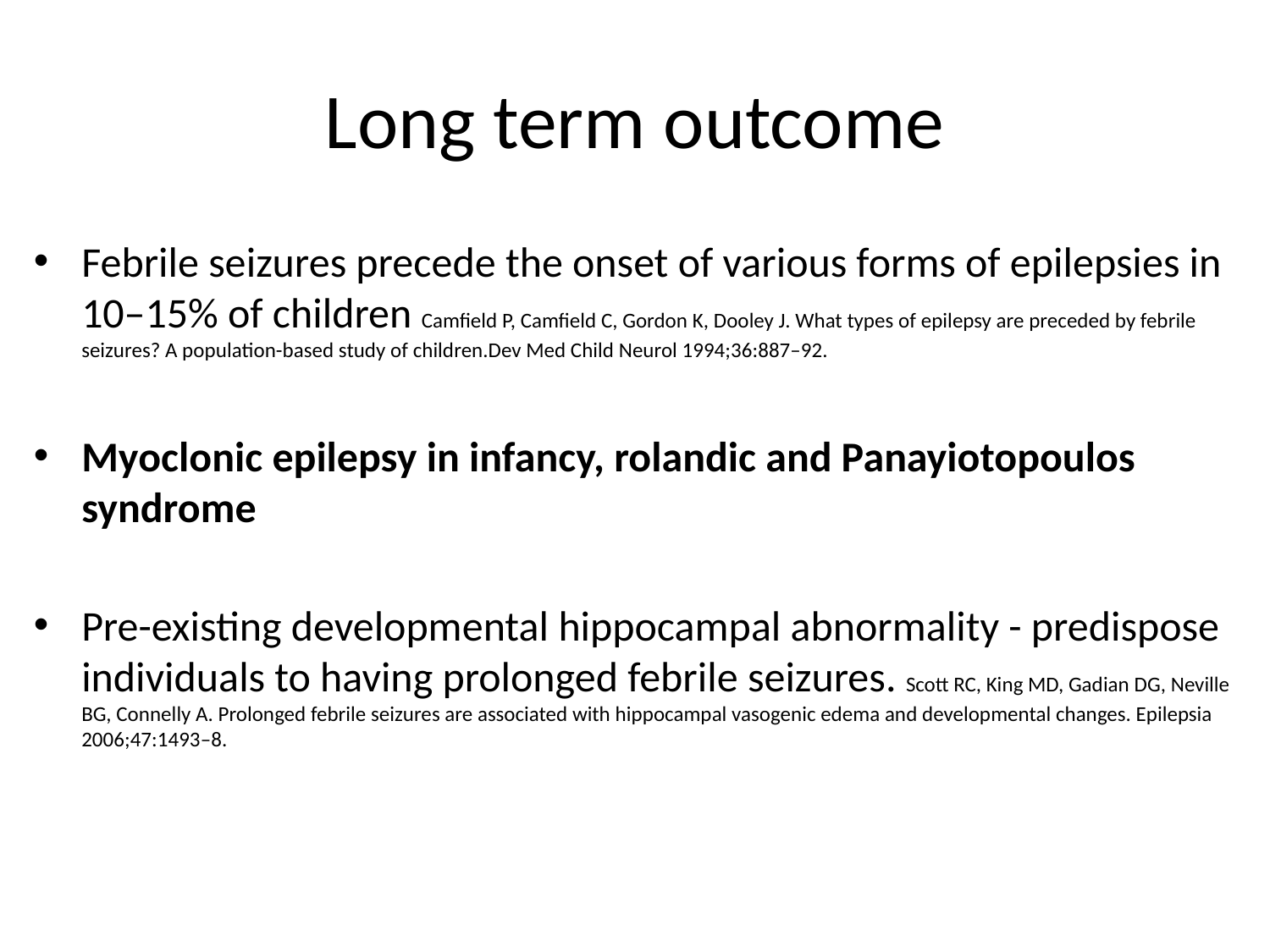

# Long term outcome

Febrile seizures precede the onset of various forms of epilepsies in 10–15% of children Camfield P, Camfield C, Gordon K, Dooley J. What types of epilepsy are preceded by febrile seizures? A population-based study of children.Dev Med Child Neurol 1994;36:887–92.

Myoclonic epilepsy in infancy, rolandic and Panayiotopoulos syndrome

Pre-existing developmental hippocampal abnormality - predispose individuals to having prolonged febrile seizures. Scott RC, King MD, Gadian DG, Neville BG, Connelly A. Prolonged febrile seizures are associated with hippocampal vasogenic edema and developmental changes. Epilepsia 2006;47:1493–8.